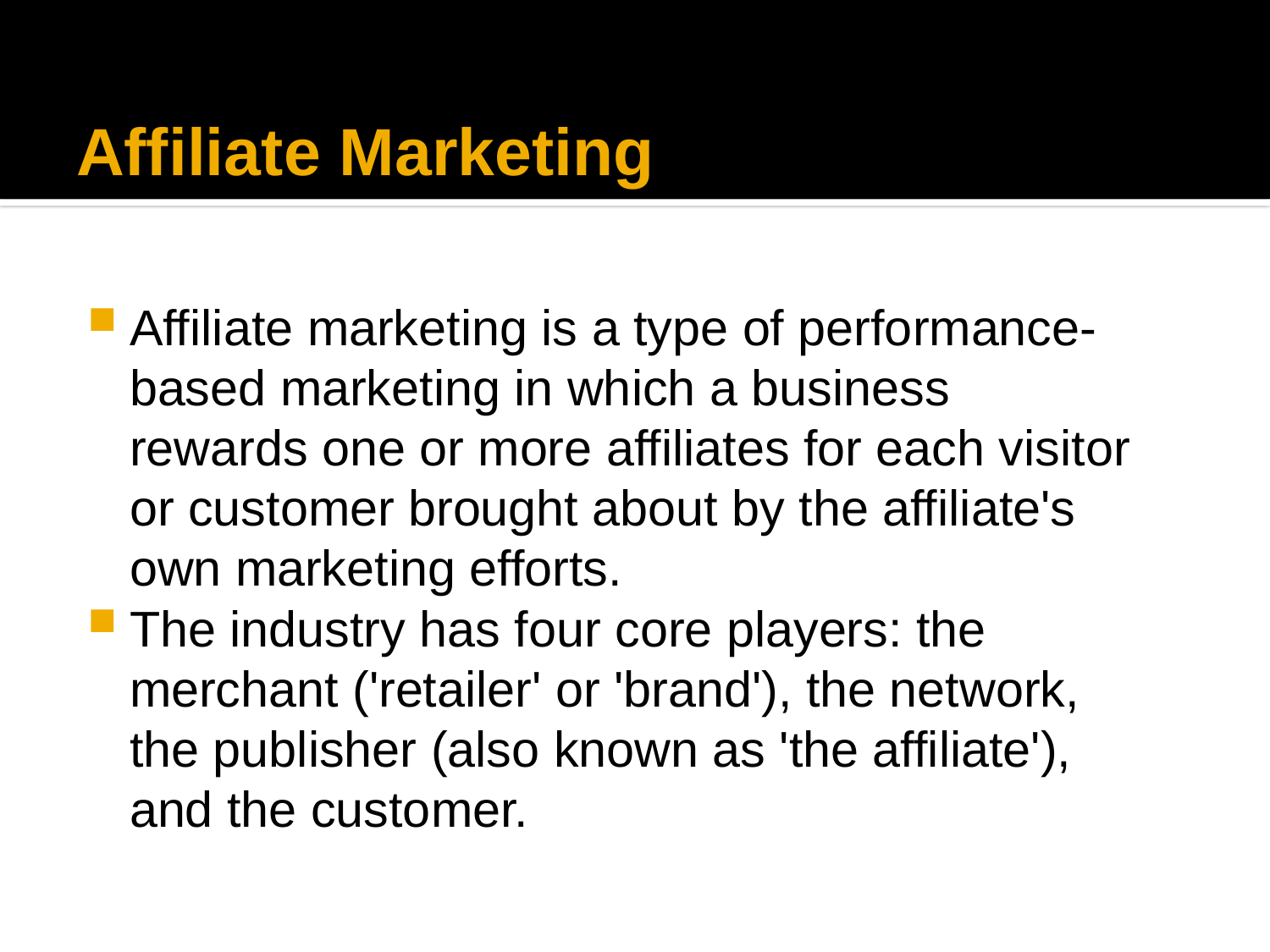

# Affiliate Marketing

Affiliate marketing is a type of performance-based marketing in which a business rewards one or more affiliates for each visitor or customer brought about by the affiliate's own marketing efforts.
The industry has four core players: the merchant ('retailer' or 'brand'), the network, the publisher (also known as 'the affiliate'), and the customer.